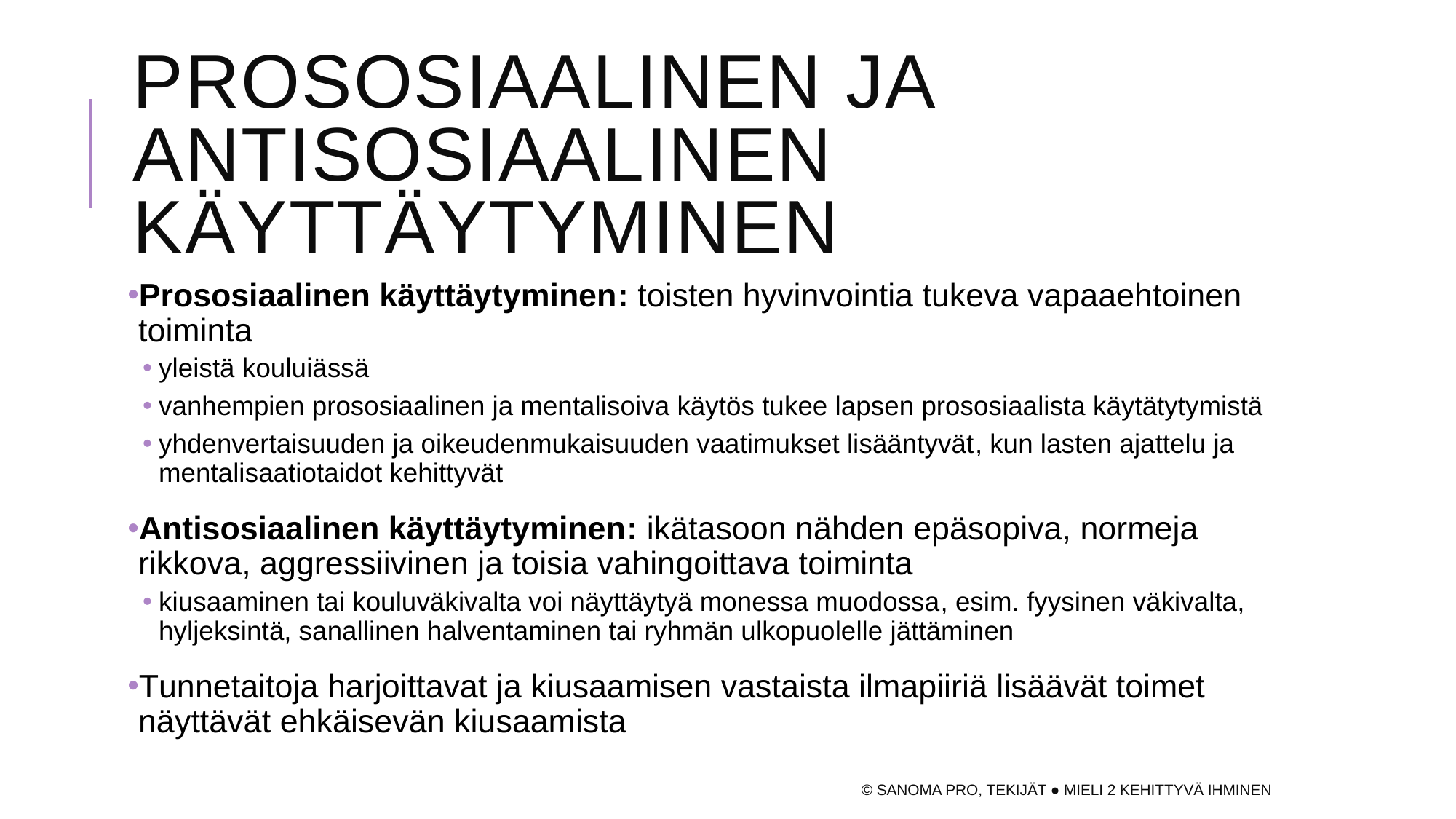

# Prososiaalinen ja antisosiaalinen käyttäytyminen
Prososiaalinen käyttäytyminen: toisten hyvinvointia tukeva vapaaehtoinen toiminta
yleistä kouluiässä
vanhempien prososiaalinen ja mentalisoiva käytös tukee lapsen prososiaalista käytätytymistä
yhdenvertaisuuden ja oikeudenmukaisuuden vaatimukset lisääntyvät, kun lasten ajattelu ja mentalisaatiotaidot kehittyvät
Antisosiaalinen käyttäytyminen: ikätasoon nähden epäsopiva, normeja rikkova, aggressiivinen ja toisia vahingoittava toiminta
kiusaaminen tai kouluväkivalta voi näyttäytyä monessa muodossa, esim. fyysinen väkivalta, hyljeksintä, sanallinen halventaminen tai ryhmän ulkopuolelle jättäminen
Tunnetaitoja harjoittavat ja kiusaamisen vastaista ilmapiiriä lisäävät toimet näyttävät ehkäisevän kiusaamista
© Sanoma Pro, Tekijät ● Mieli 2 Kehittyvä ihminen